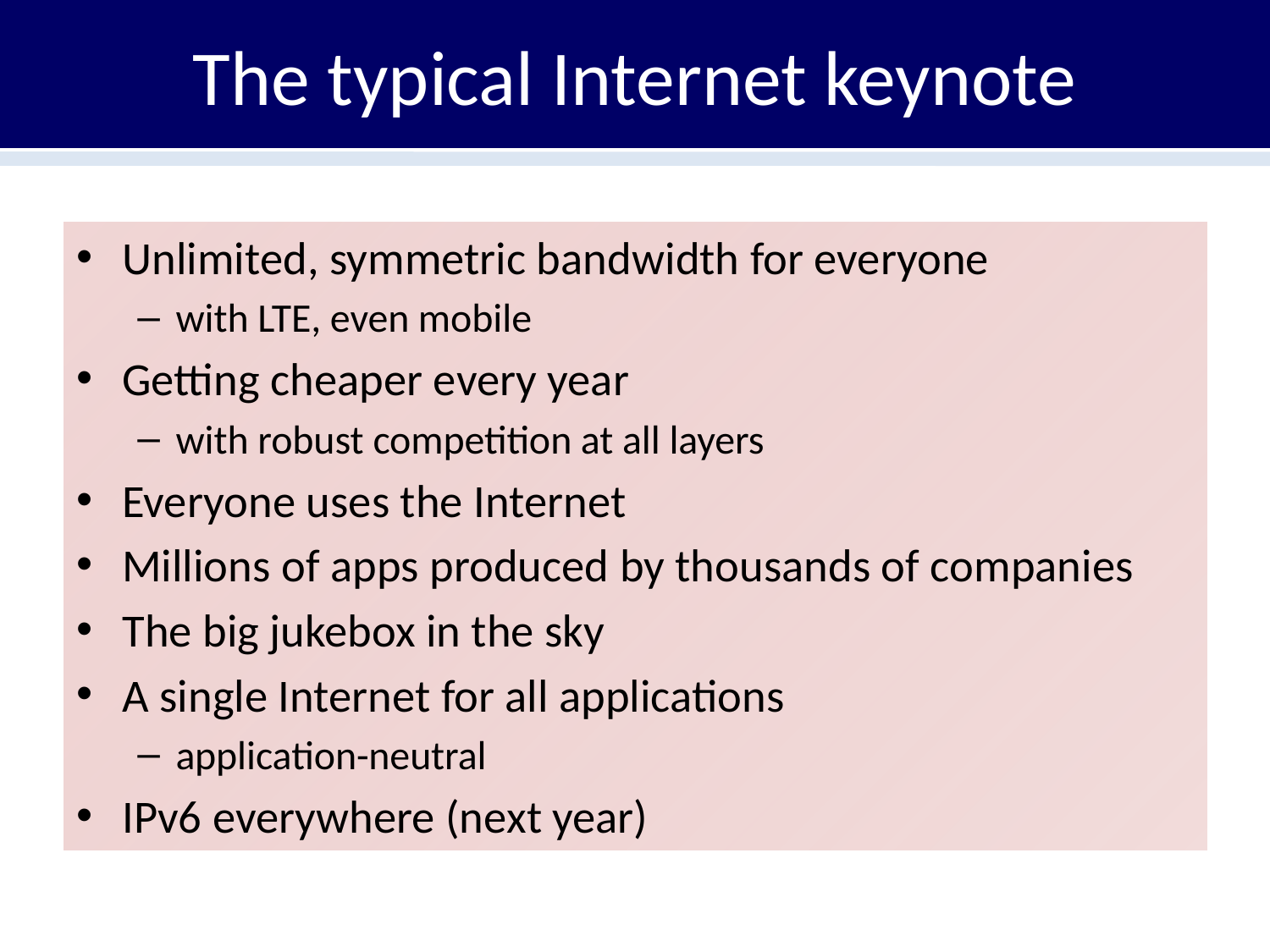

# The typical Internet keynote
Unlimited, symmetric bandwidth for everyone
with LTE, even mobile
Getting cheaper every year
with robust competition at all layers
Everyone uses the Internet
Millions of apps produced by thousands of companies
The big jukebox in the sky
A single Internet for all applications
application-neutral
IPv6 everywhere (next year)